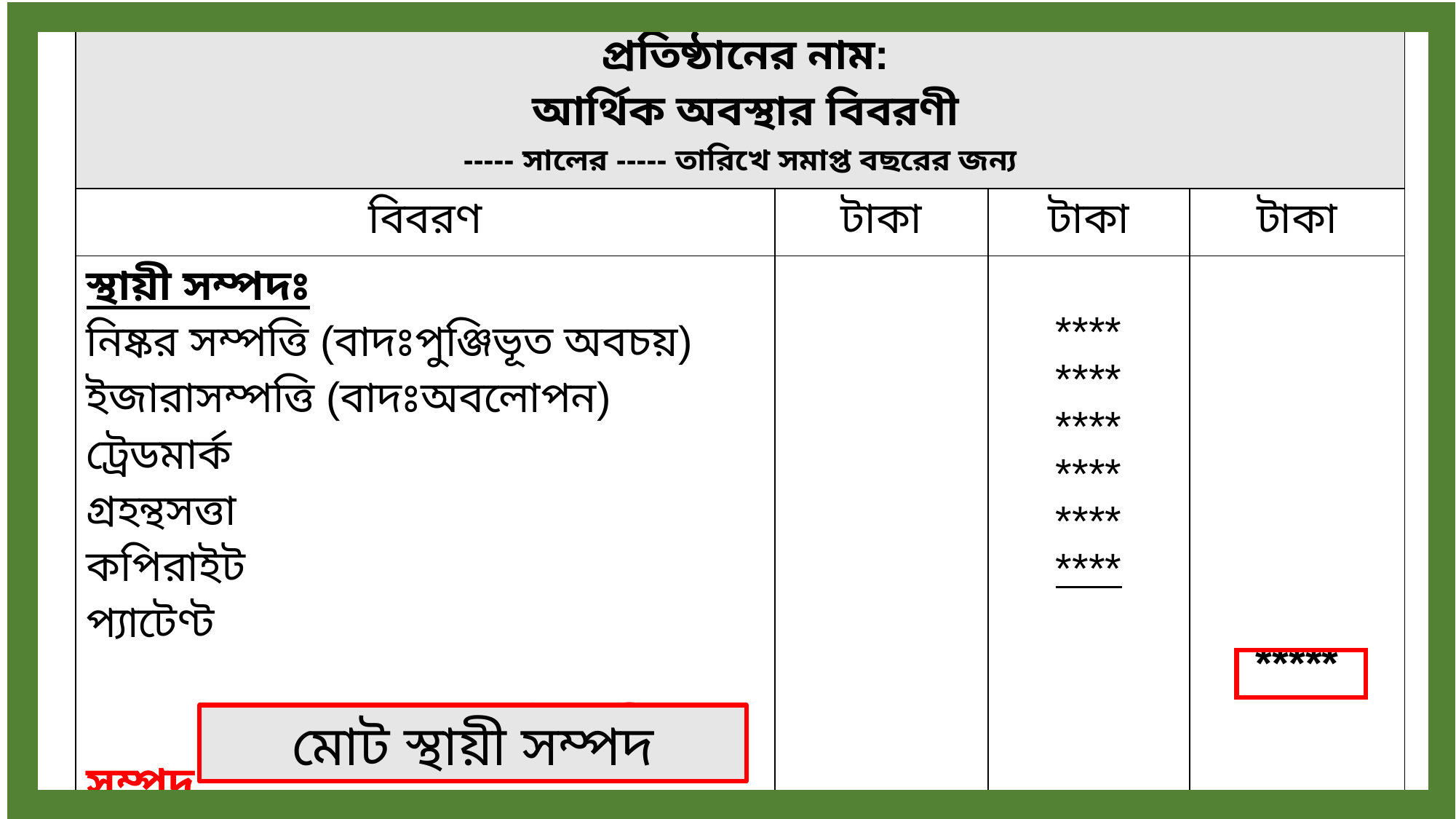

| প্রতিষ্ঠানের নাম: আর্থিক অবস্থার বিবরণী ----- সালের ----- তারিখে সমাপ্ত বছরের জন্য |  |  |  |
| --- | --- | --- | --- |
| বিবরণ | টাকা | টাকা | টাকা |
| স্থায়ী সম্পদঃ নিষ্কর সম্পত্তি (বাদঃপুঞ্জিভূত অবচয়) ইজারাসম্পত্তি (বাদঃঅবলোপন) ট্রেডমার্ক গ্রহন্থসত্তা কপিরাইট প্যাটেণ্ট মোট স্থায়ী সম্পদ |  | \*\*\*\* \*\*\*\* \*\*\*\* \*\*\*\* \*\*\*\* \*\*\*\* | \*\*\*\*\* |

মোট স্থায়ী সম্পদ